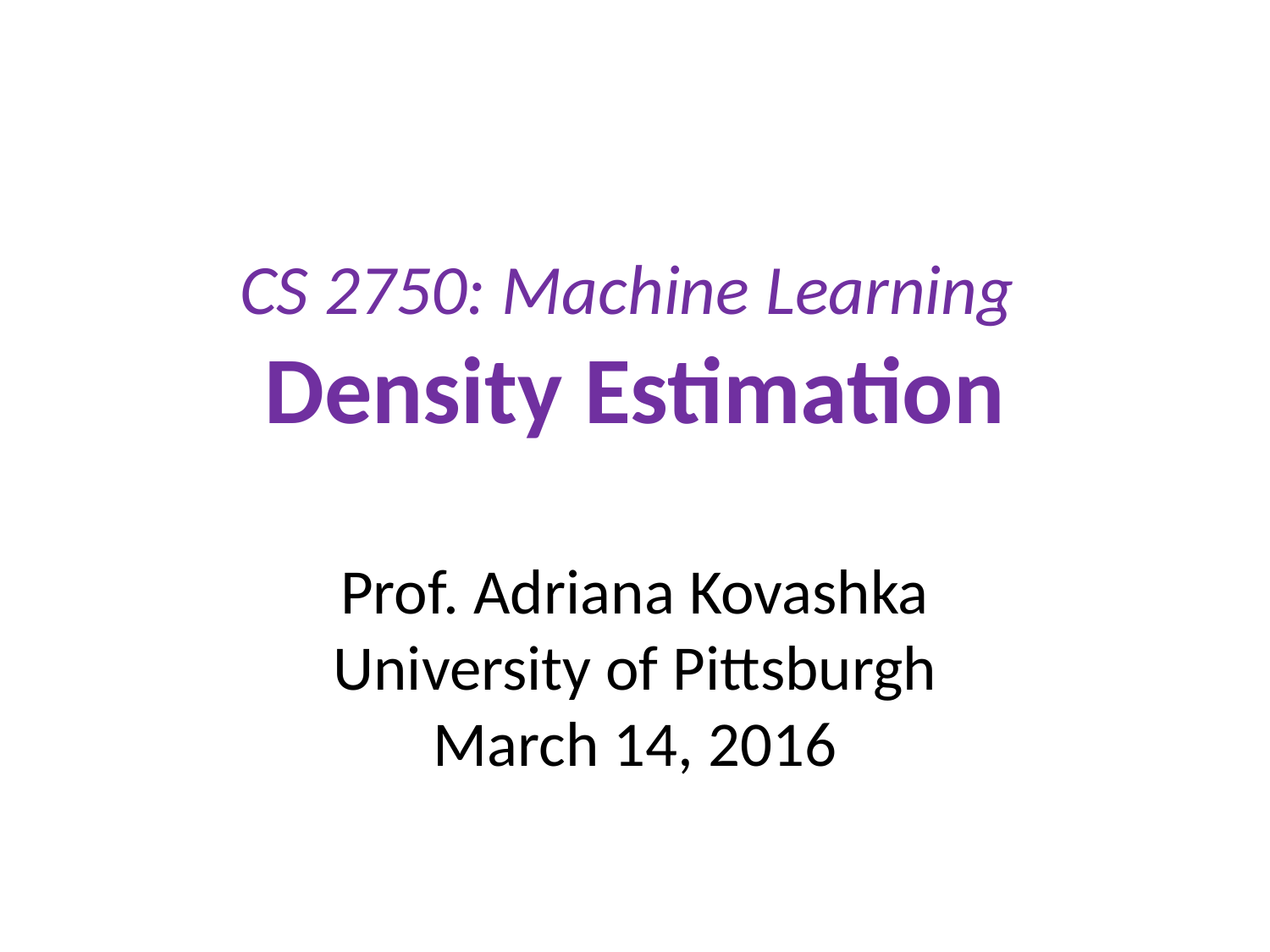

# CS 2750: Machine Learning Density Estimation
Prof. Adriana Kovashka
University of Pittsburgh
March 14, 2016